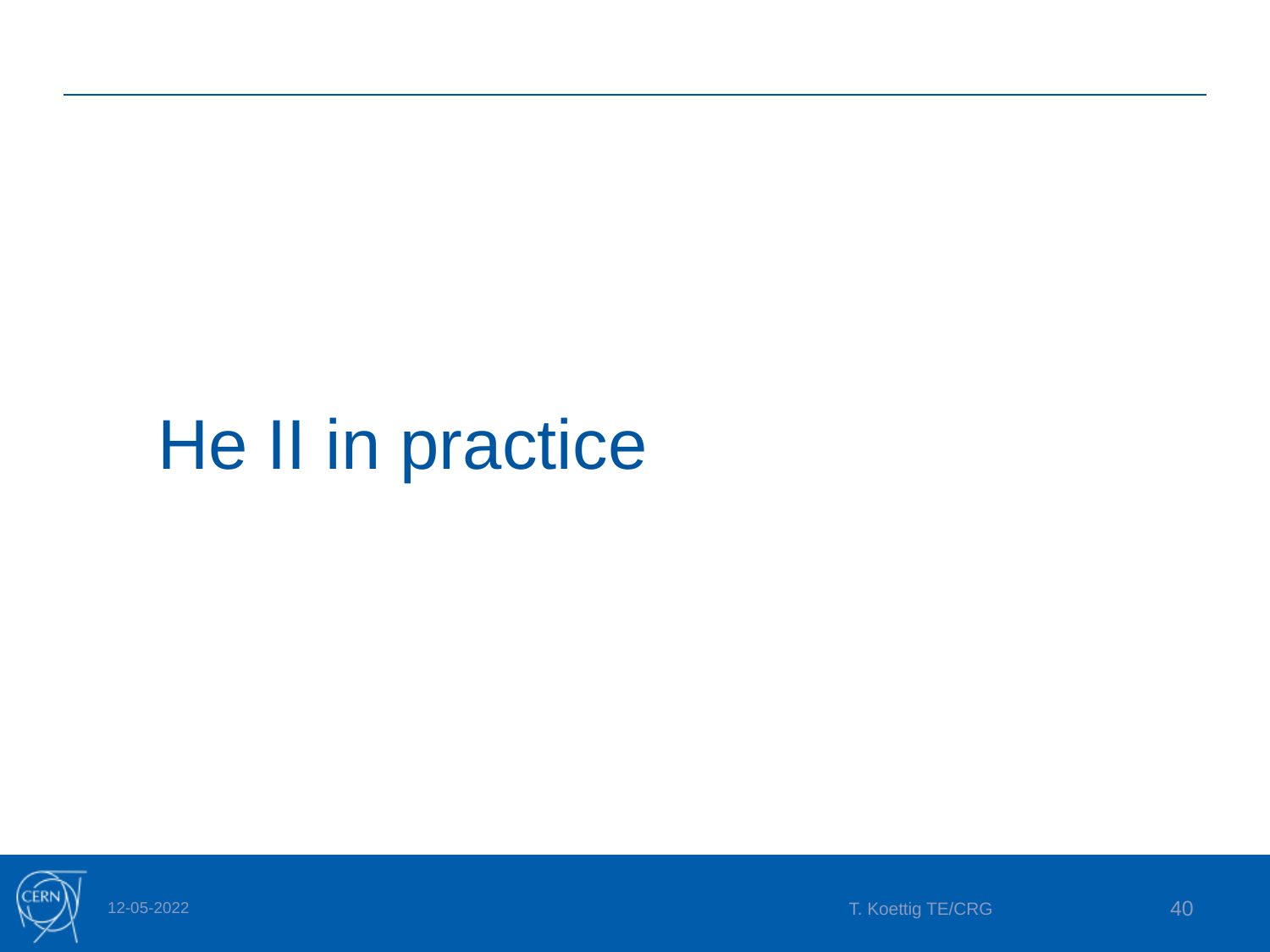

# He II in practice
12-05-2022
T. Koettig TE/CRG
40